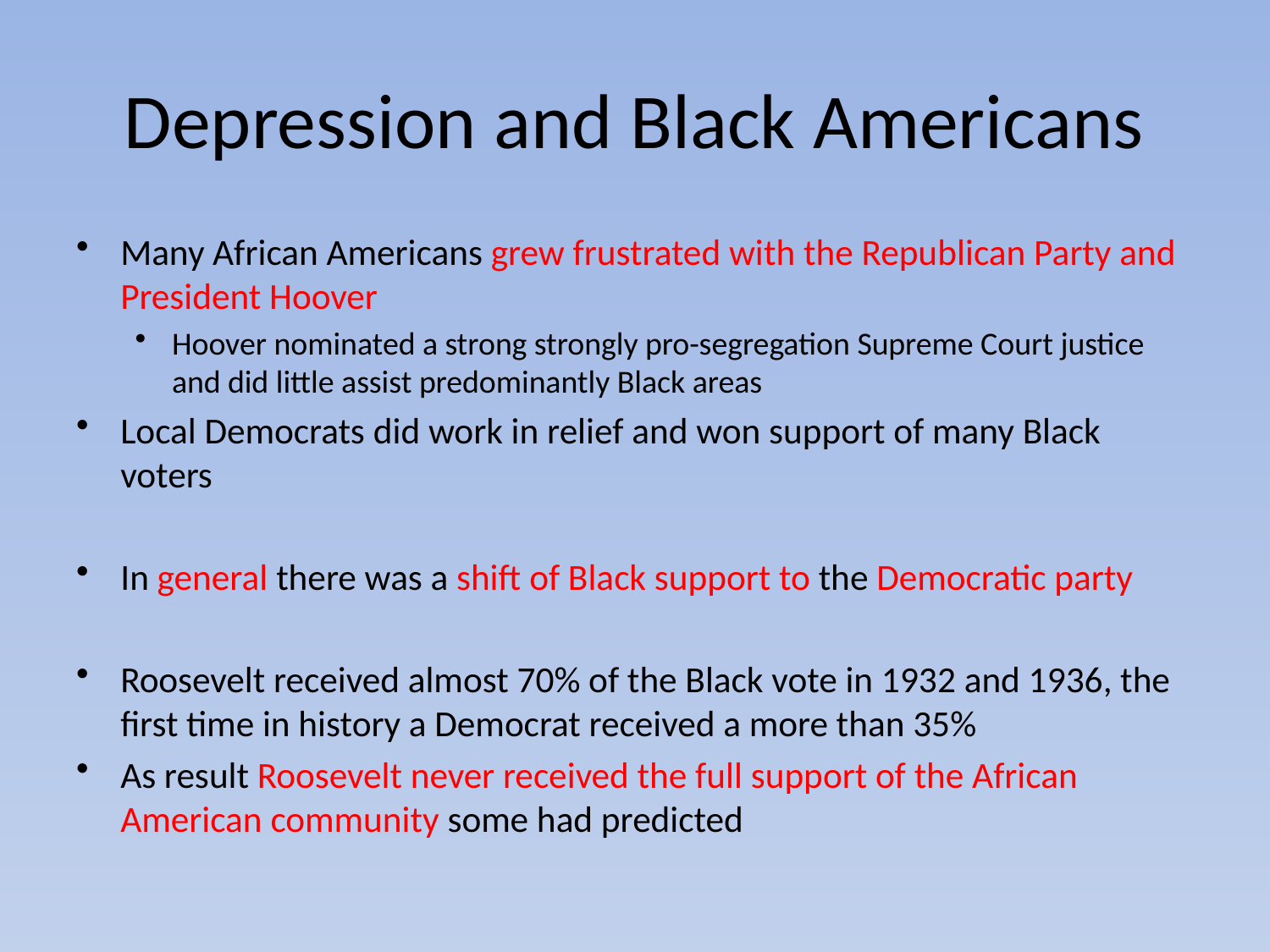

# Depression and Black Americans
Many African Americans grew frustrated with the Republican Party and President Hoover
Hoover nominated a strong strongly pro-segregation Supreme Court justice and did little assist predominantly Black areas
Local Democrats did work in relief and won support of many Black voters

In general there was a shift of Black support to the Democratic party

Roosevelt received almost 70% of the Black vote in 1932 and 1936, the first time in history a Democrat received a more than 35%
As result Roosevelt never received the full support of the African American community some had predicted